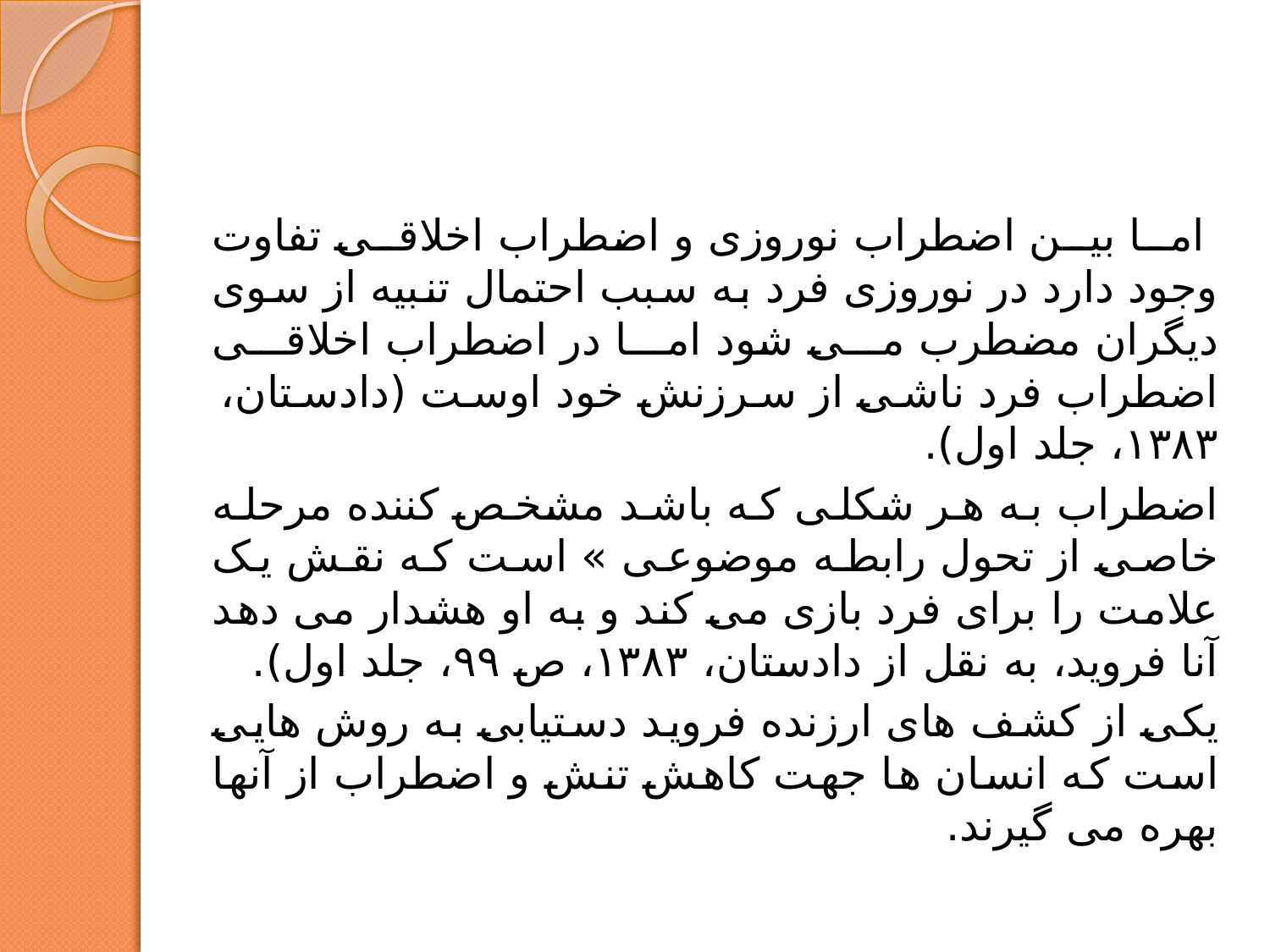

اما بین اضطراب نوروزی و اضطراب اخلاقی تفاوت وجود دارد در نوروزی فرد به سبب احتمال تنبيه از سوی دیگران مضطرب می شود اما در اضطراب اخلاقی اضطراب فرد ناشی از سرزنش خود اوست (دادستان، ۱۳۸۳، جلد اول).
اضطراب به هر شکلی که باشد مشخص کننده مرحله خاصی از تحول رابطه موضوعی » است که نقش یک علامت را برای فرد بازی می کند و به او هشدار می دهد آنا فروید، به نقل از دادستان، ۱۳۸۳، ص ۹۹، جلد اول).
یکی از کشف های ارزنده فروید دستیابی به روش هایی است که انسان ها جهت کاهش تنش و اضطراب از آنها بهره می گیرند.